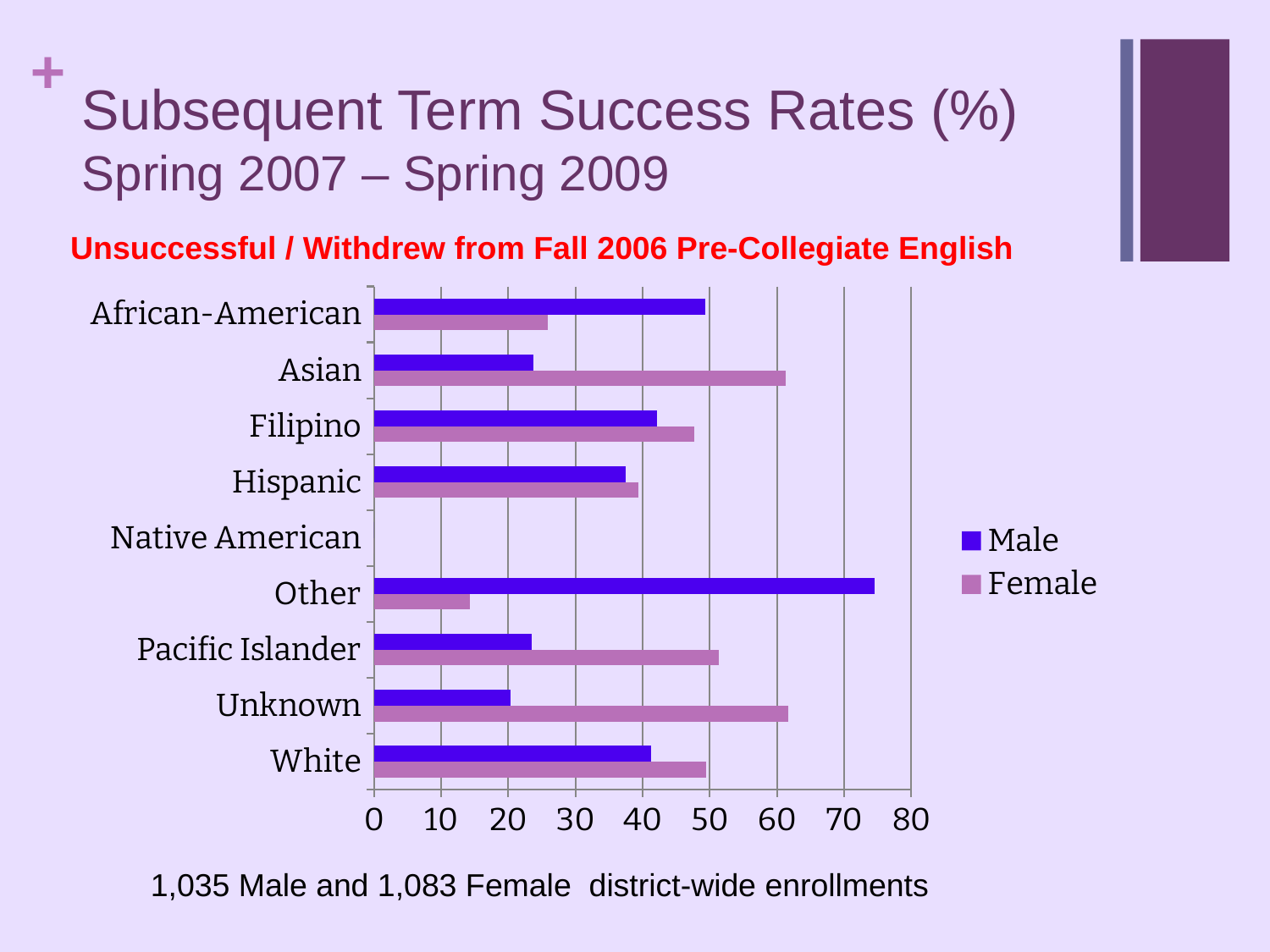

# Subsequent Term Success Rates (%) Spring 2007 – Spring 2009
Unsuccessful / Withdrew from Fall 2006 Pre-Collegiate English

### Chart

| Category | Female | Male |
|---|---|---|
| White | 49.5 | 41.3 |
| Unknown | 61.7 | 20.4 |
| Pacific Islander | 51.4 | 23.5 |
| Other | 14.3 | 74.5 |
| Native American | 0.0 | 0.0 |
| Hispanic | 39.4 | 37.5 |
| Filipino | 47.7 | 42.1 |
| Asian | 61.3 | 23.7 |
| African-American | 25.9 | 49.4 |
1,035 Male and 1,083 Female  district-wide enrollments